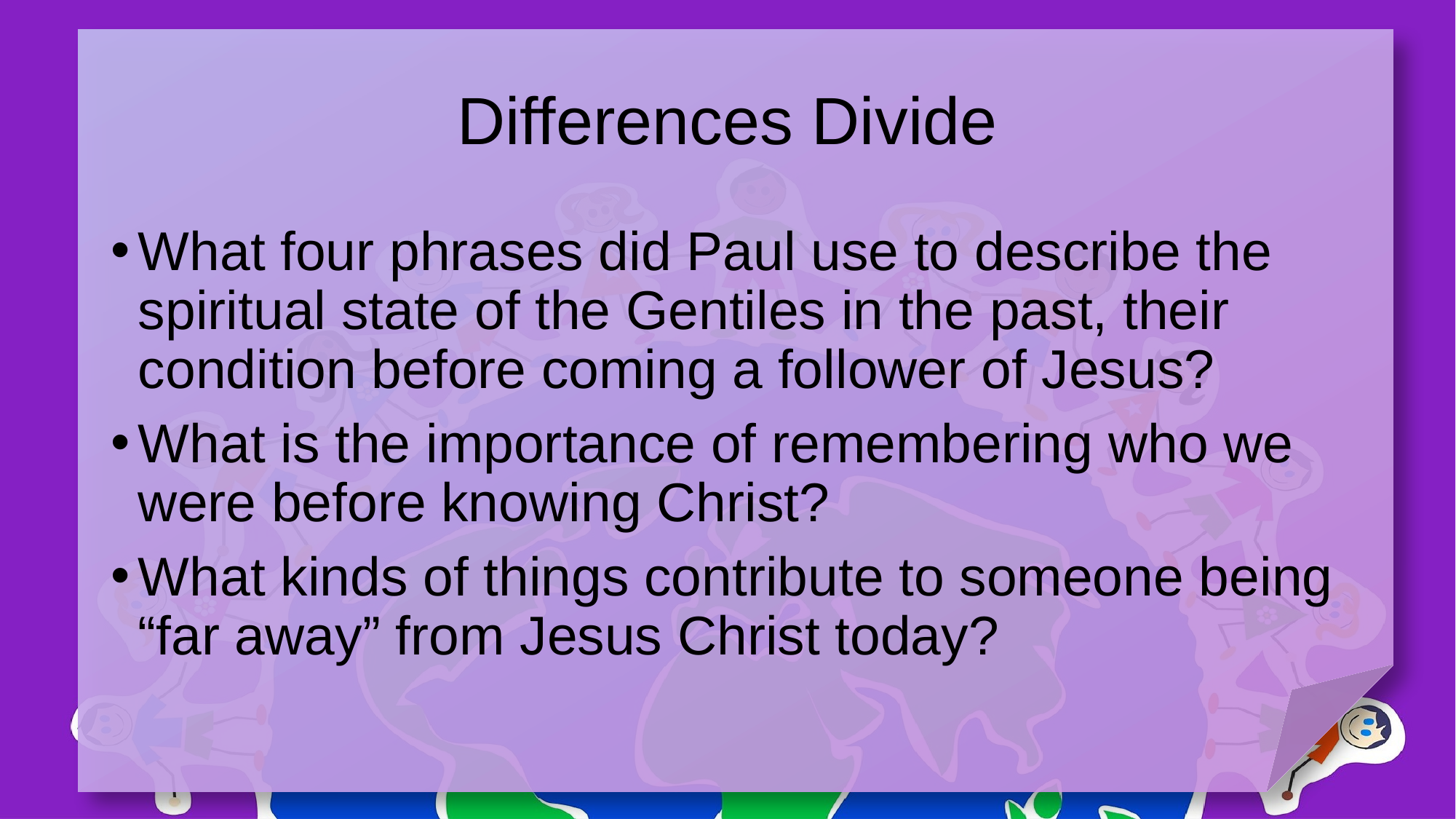

# Differences Divide
What four phrases did Paul use to describe the spiritual state of the Gentiles in the past, their condition before coming a follower of Jesus?
What is the importance of remembering who we were before knowing Christ?
What kinds of things contribute to someone being “far away” from Jesus Christ today?